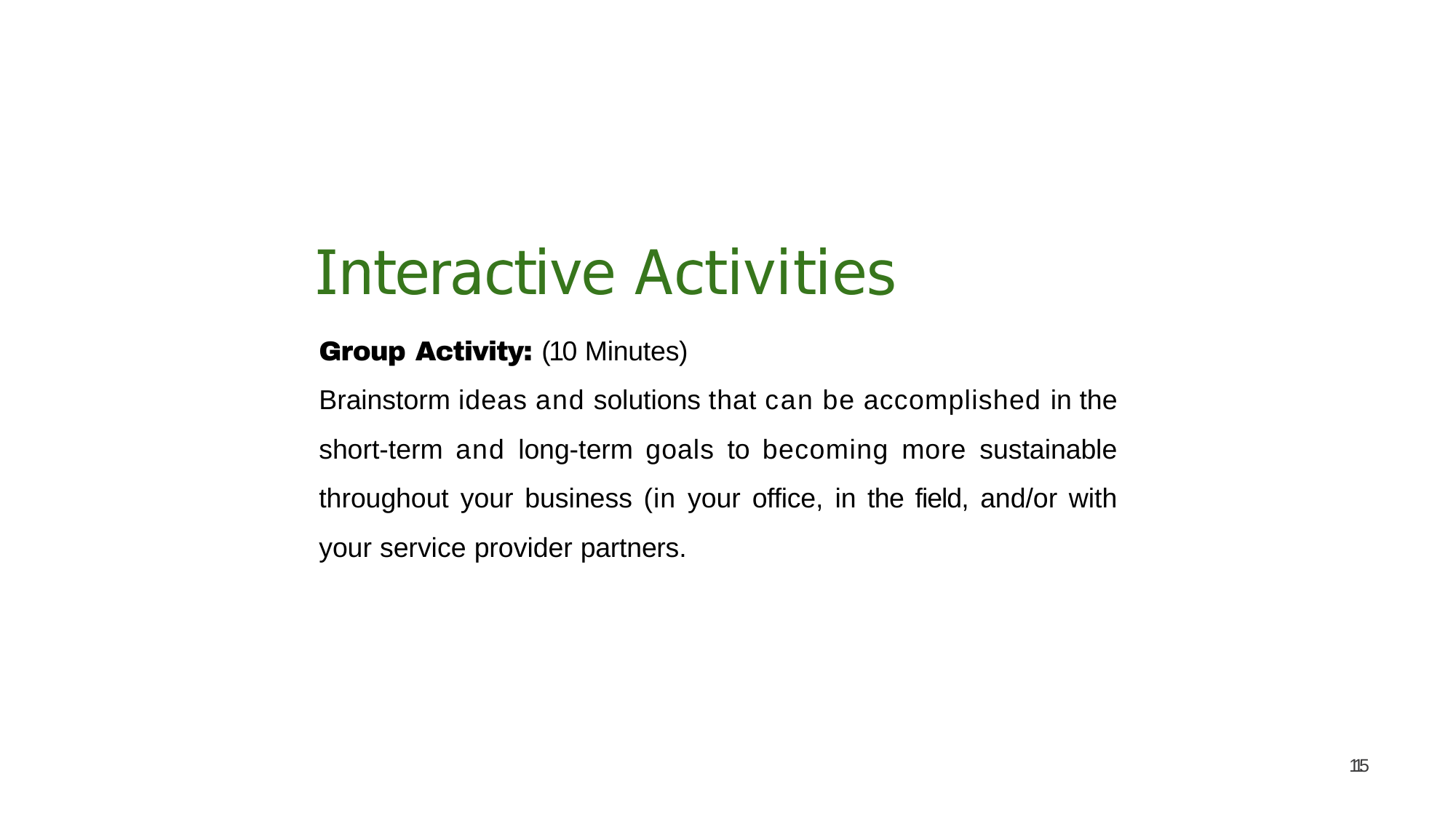

# Interactive Activities
Group Activity: (10 Minutes)
Brainstorm ideas and solutions that can be accomplished in the short-term and long-term goals to becoming more sustainable throughout your business (in your office, in the field, and/or with your service provider partners.
115